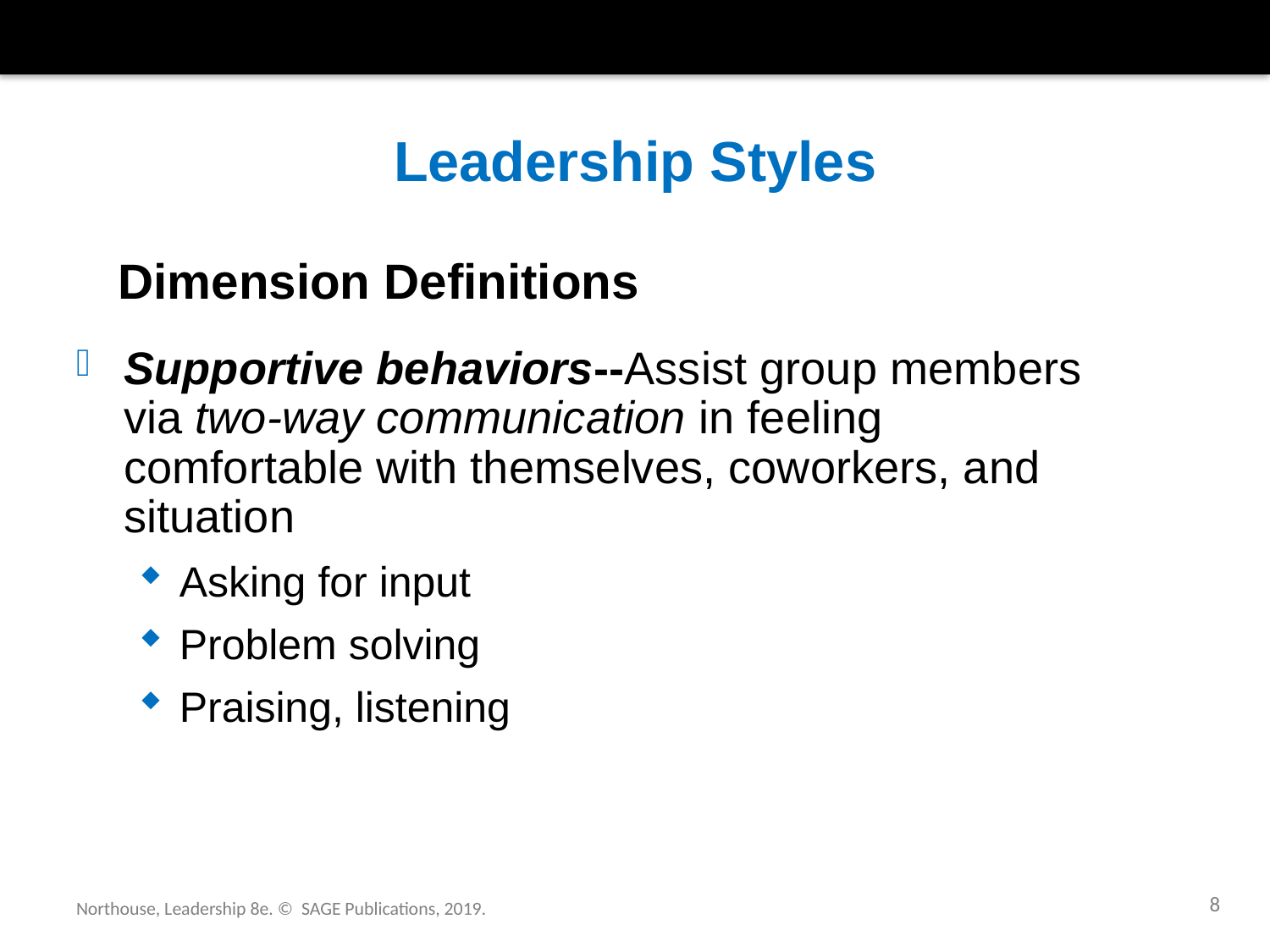

Leadership Styles
Dimension Definitions
Supportive behaviors--Assist group members via two-way communication in feeling comfortable with themselves, coworkers, and situation
Asking for input
Problem solving
Praising, listening
8
Northouse, Leadership 8e. ©  SAGE Publications, 2019.